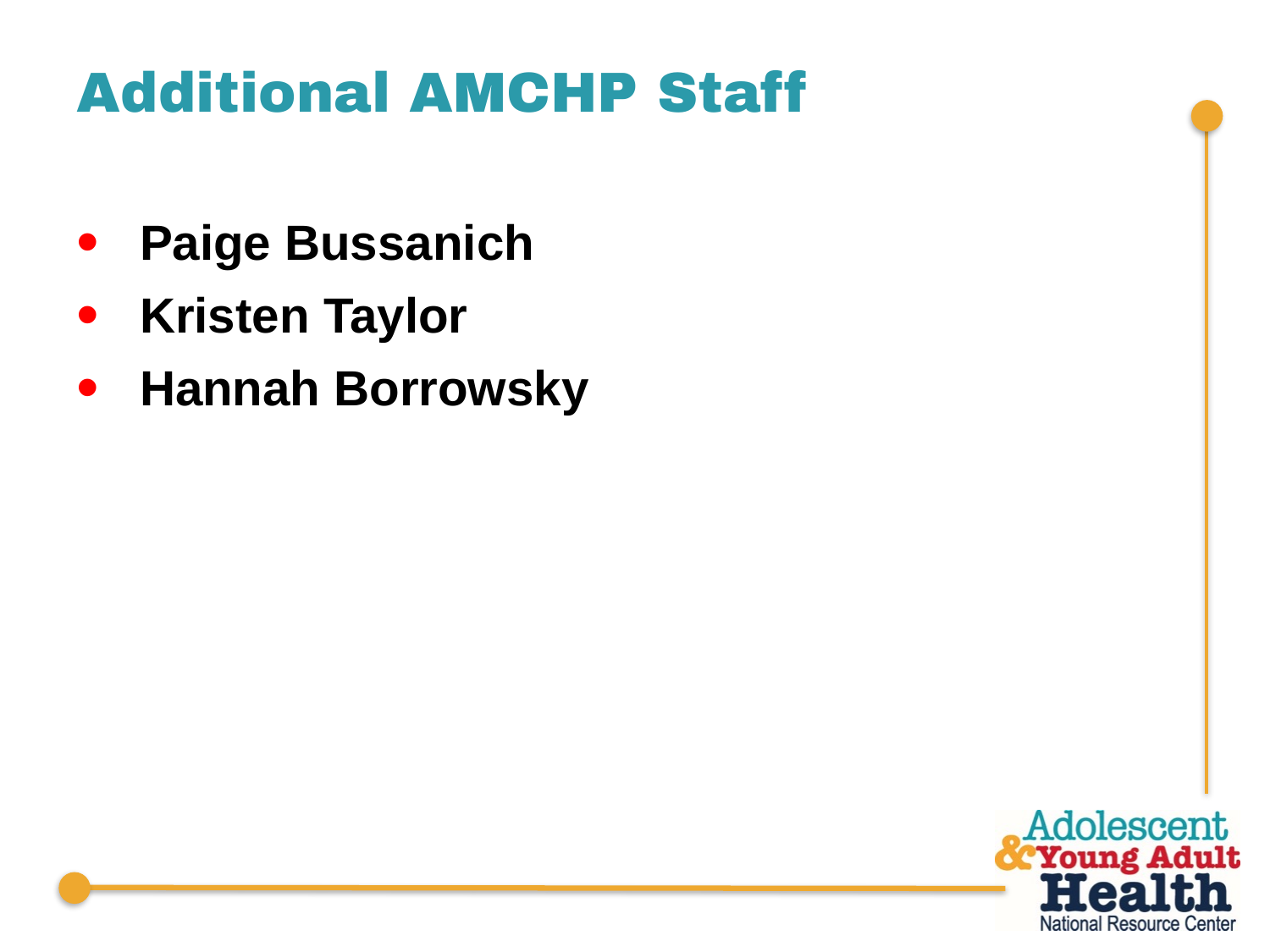

Additional AMCHP Staff
Paige Bussanich
Kristen Taylor
Hannah Borrowsky